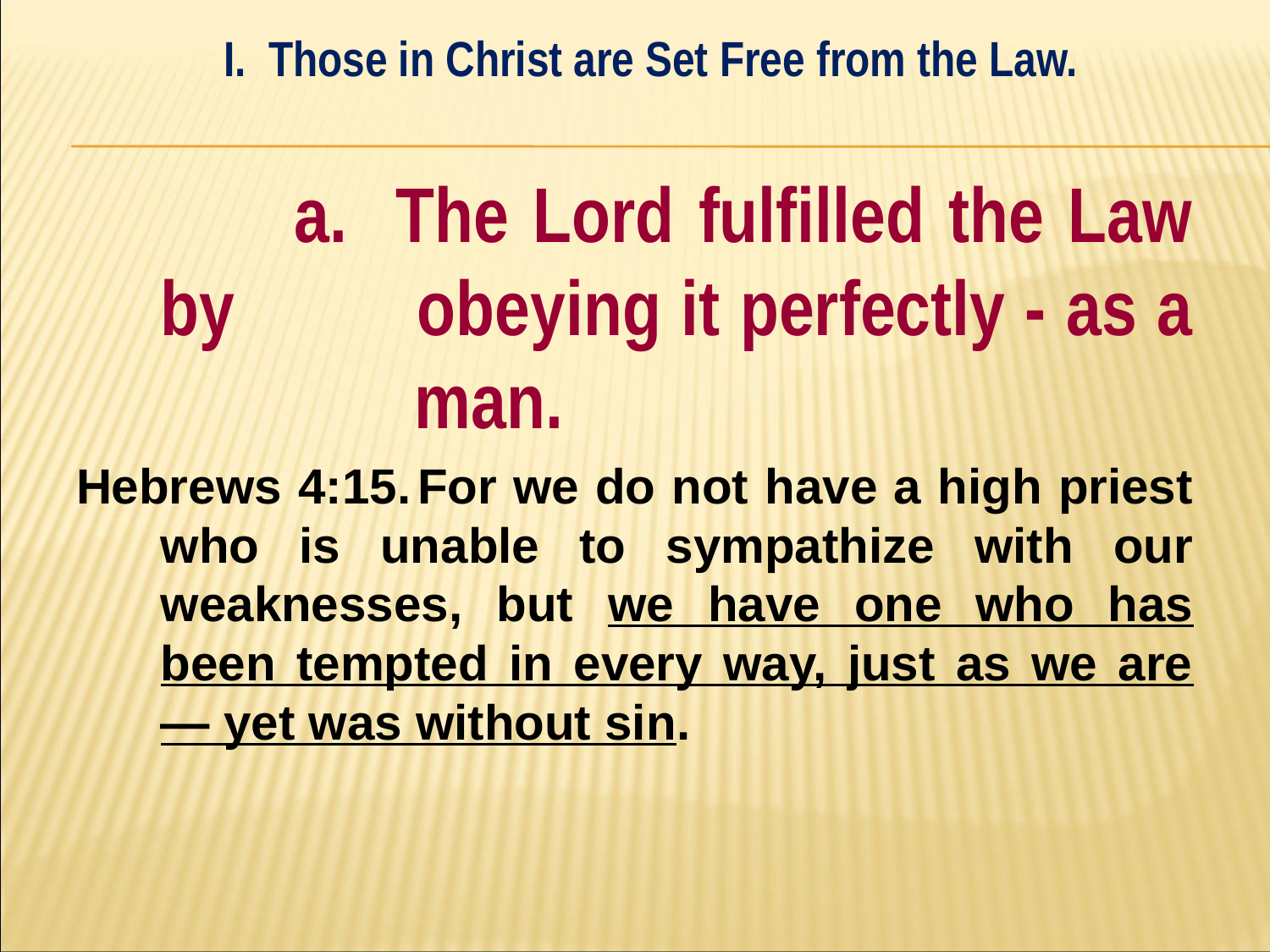

I.  Those in Christ are Set Free from the Law.
#
	 	a.  The Lord fulfilled the Law by 		obeying it perfectly - as a 		man.
Hebrews 4:15.	For we do not have a high priest who is unable to sympathize with our weaknesses, but we have one who has been tempted in every way, just as we are — yet was without sin.